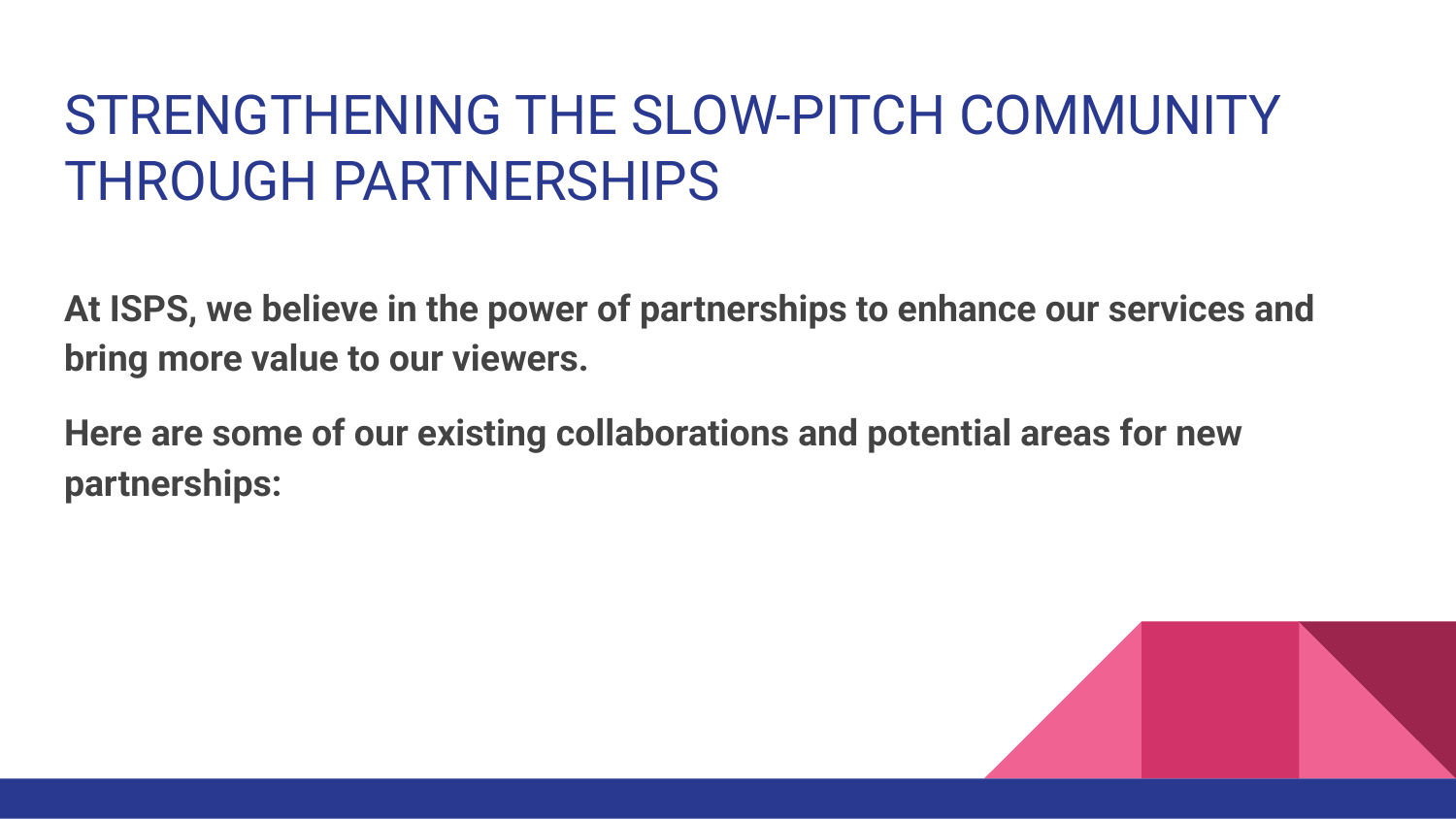

# STRENGTHENING THE SLOW-PITCH COMMUNITY THROUGH PARTNERSHIPS

At ISPS, we believe in the power of partnerships to enhance our services and bring more value to our viewers.
Here are some of our existing collaborations and potential areas for new partnerships: